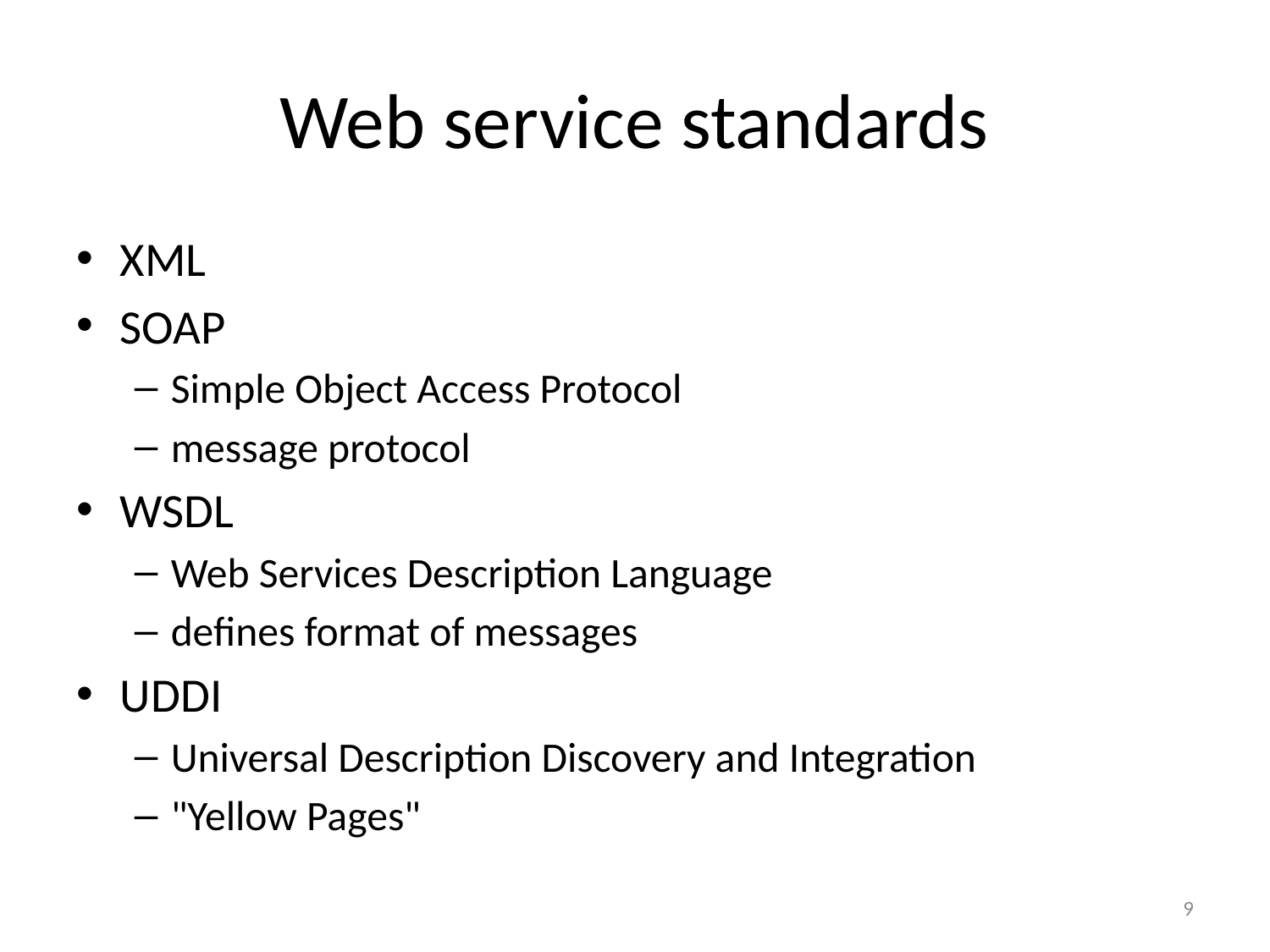

# Web service standards
XML
SOAP
Simple Object Access Protocol
message protocol
WSDL
Web Services Description Language
defines format of messages
UDDI
Universal Description Discovery and Integration
"Yellow Pages"
9